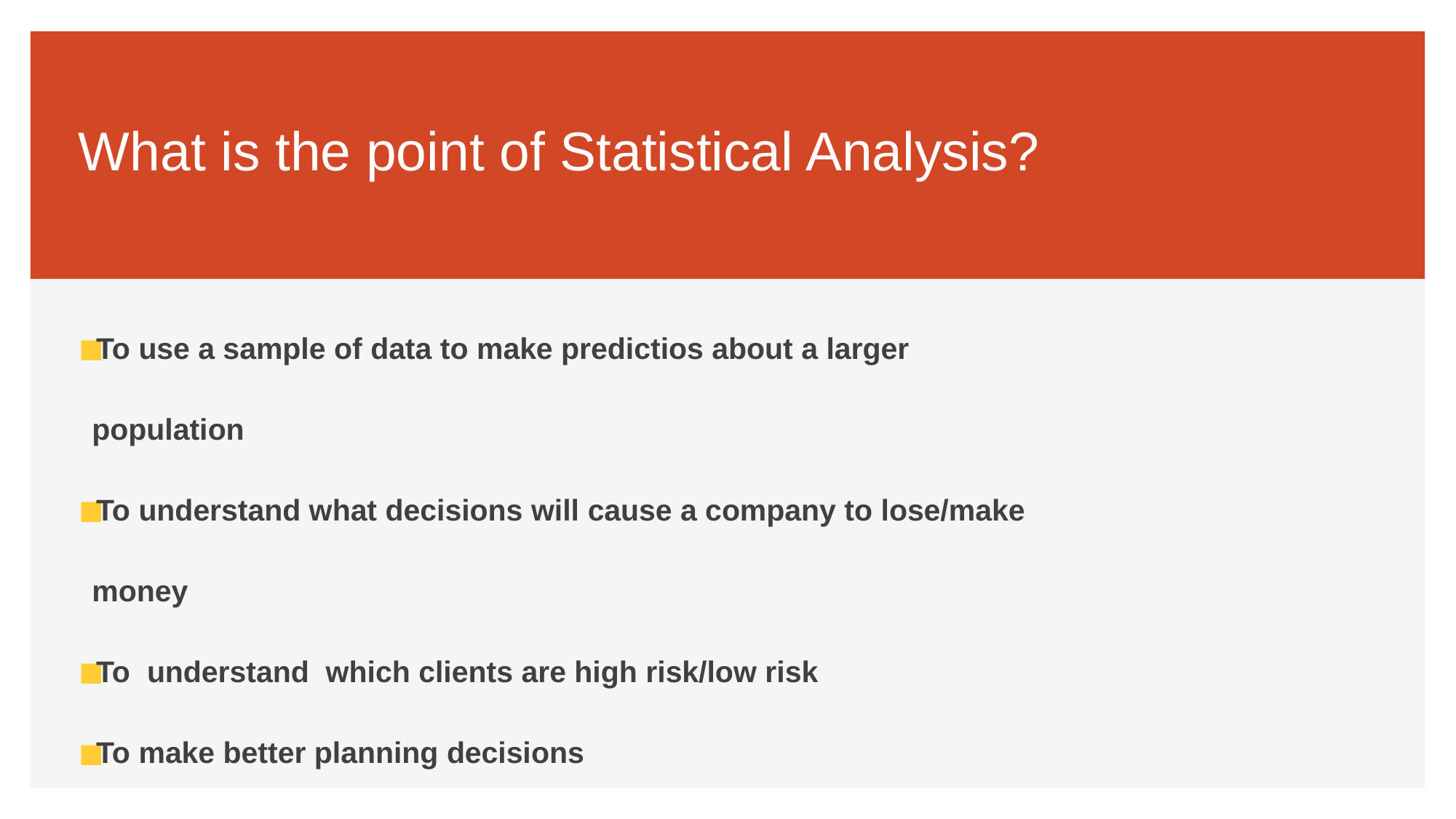

# What is the point of Statistical Analysis?
To use a sample of data to make predictios about a larger
  population
To understand what decisions will cause a company to lose/make
  money
To  understand  which clients are high risk/low risk
To make better planning decisions